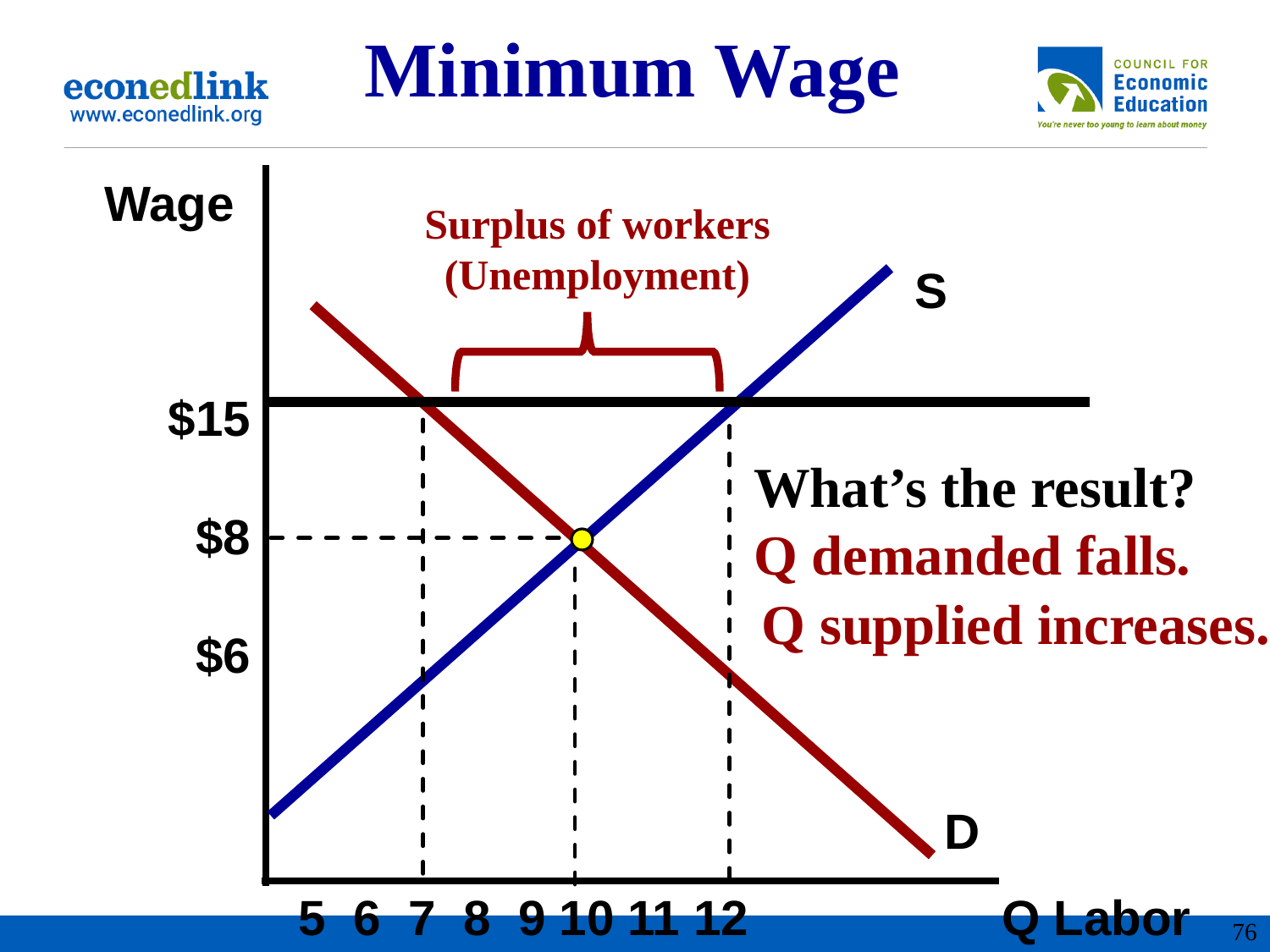

Minimum Wage
Wage
Surplus of workers
(Unemployment)

S

$15

$8

$6
What’s the result?
Q demanded falls.

Q supplied increases.
D
5  6  7  8  9 10 11 12
Q Labor
76